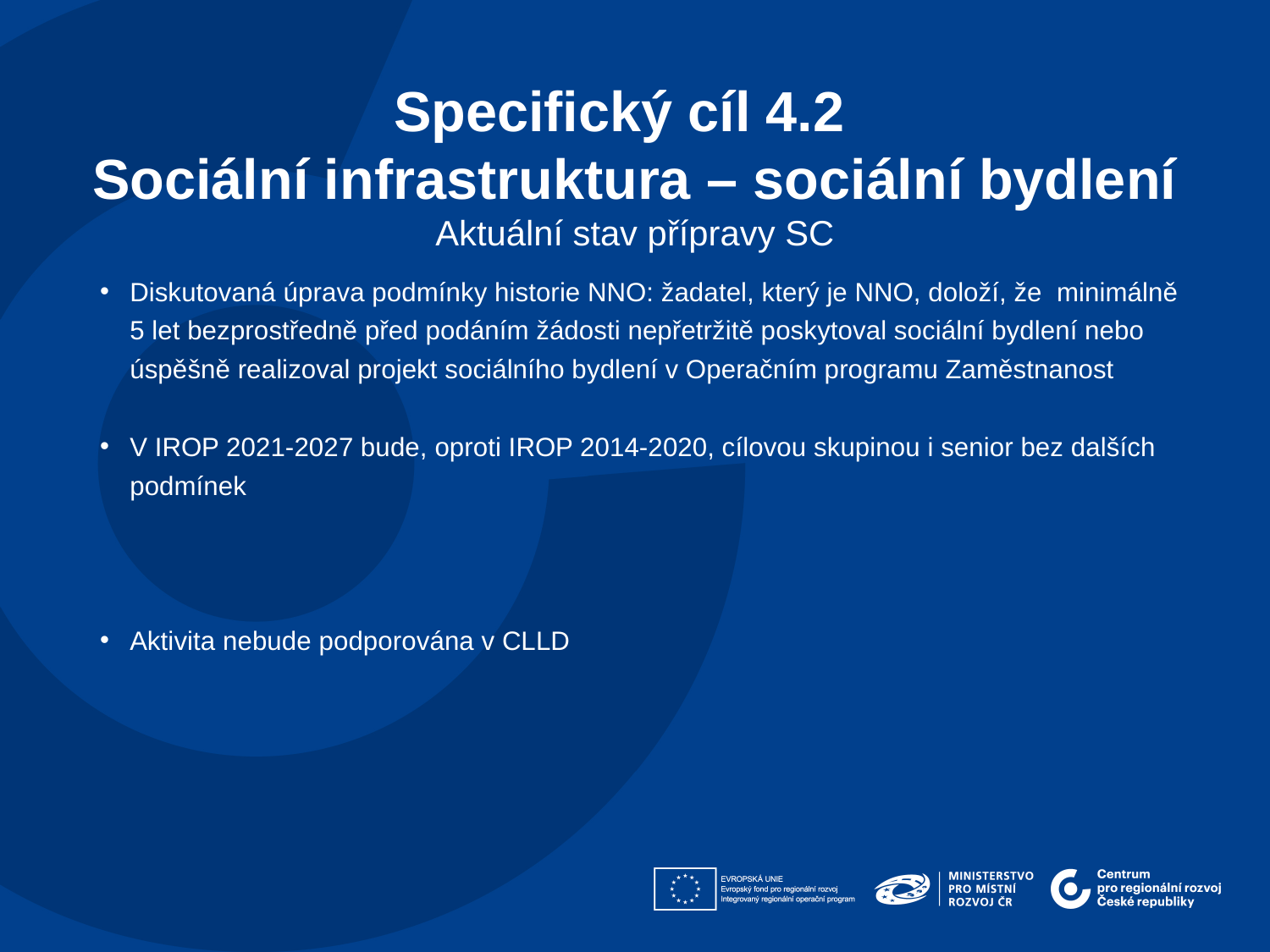

Specifický cíl 4.2
Sociální infrastruktura – sociální bydlení
Aktuální stav přípravy SC
Diskutovaná úprava podmínky historie NNO: žadatel, který je NNO, doloží, že  minimálně 5 let bezprostředně před podáním žádosti nepřetržitě poskytoval sociální bydlení nebo úspěšně realizoval projekt sociálního bydlení v Operačním programu Zaměstnanost

V IROP 2021-2027 bude, oproti IROP 2014-2020, cílovou skupinou i senior bez dalších podmínek

Aktivita nebude podporována v CLLD